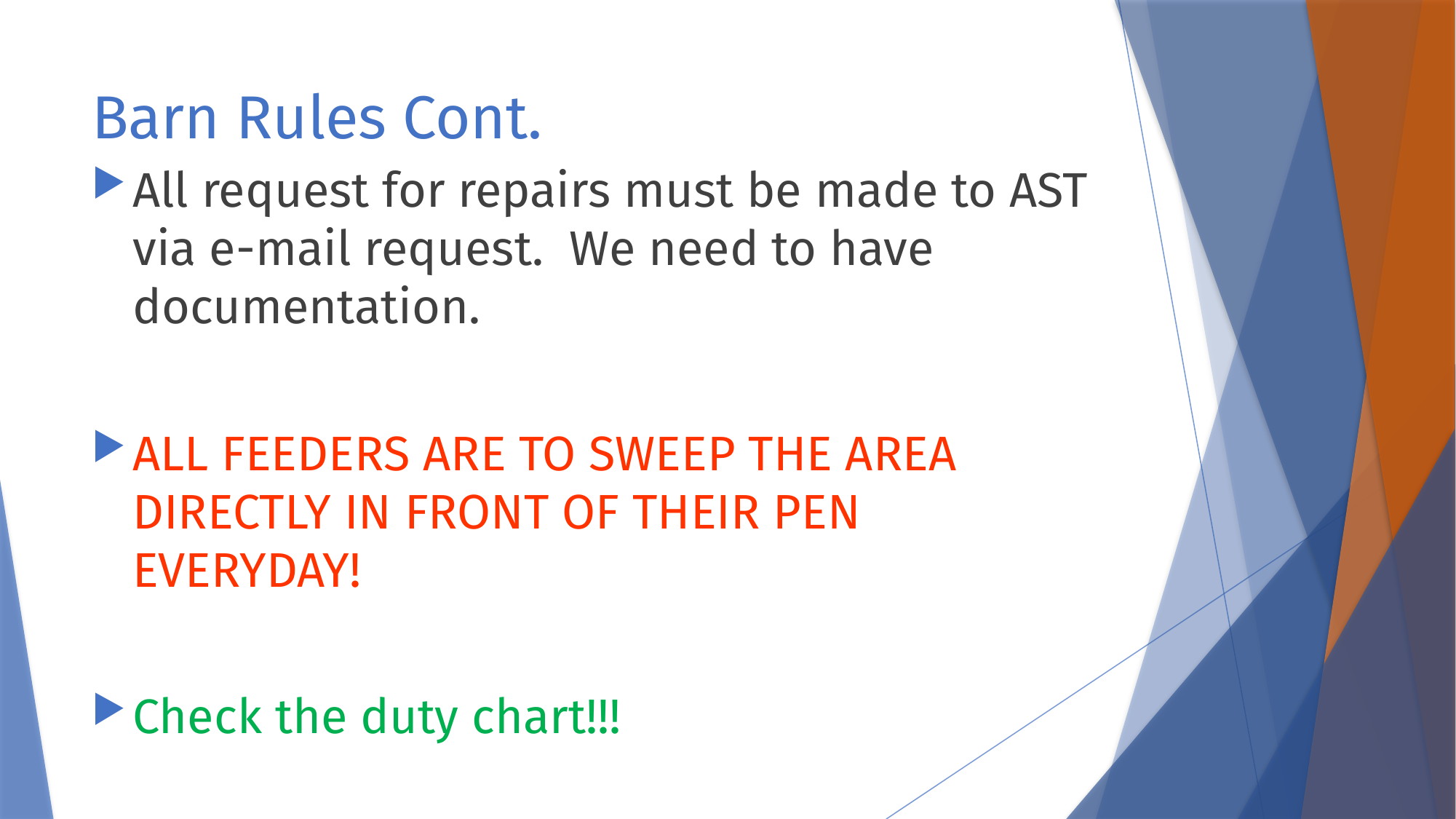

# Barn Rules Cont.
All request for repairs must be made to AST via e-mail request.  We need to have documentation.

ALL FEEDERS ARE TO SWEEP THE AREA DIRECTLY IN FRONT OF THEIR PEN EVERYDAY!

Check the duty chart!!!